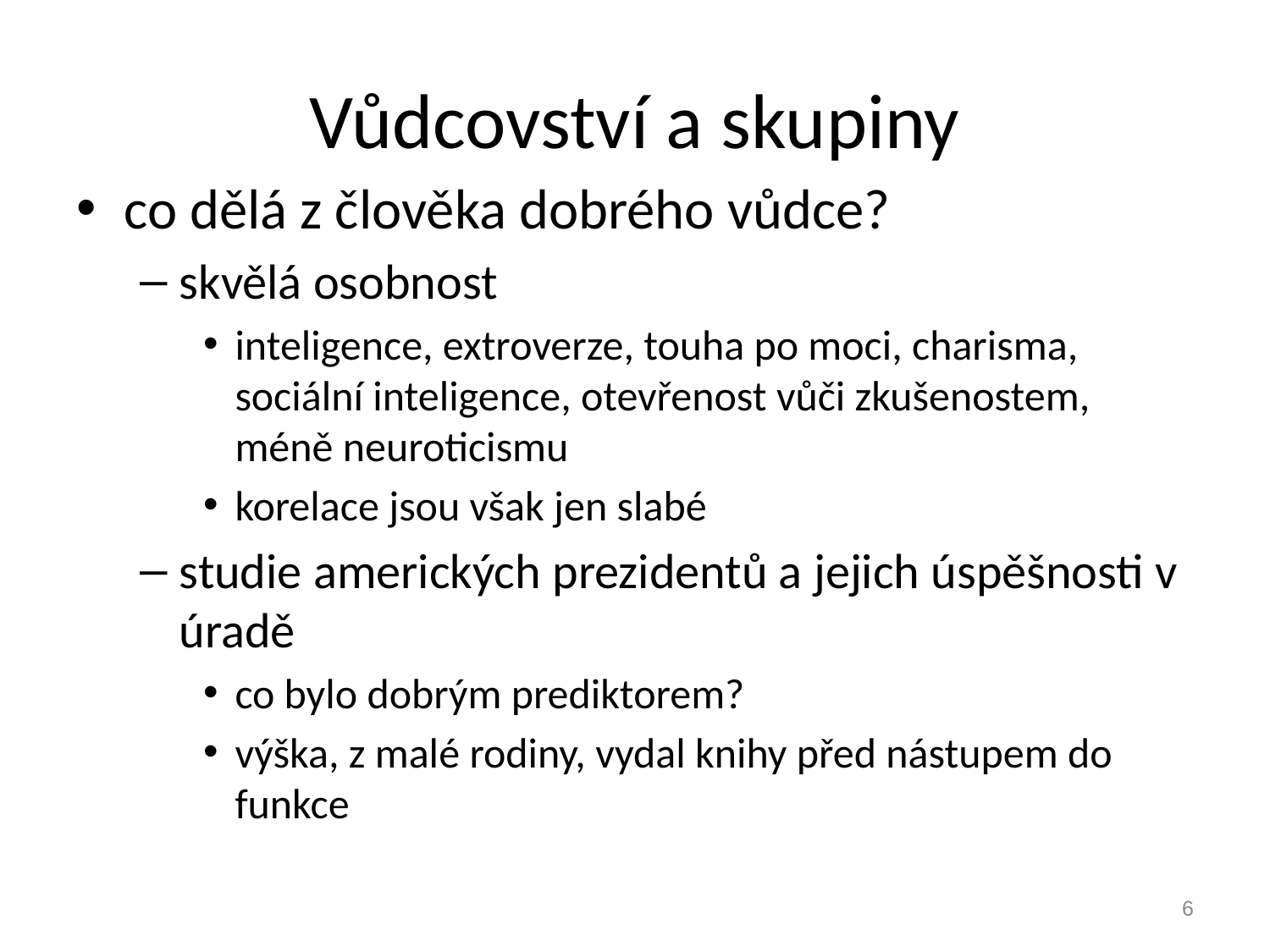

# Vůdcovství a skupiny
co dělá z člověka dobrého vůdce?
skvělá osobnost
inteligence, extroverze, touha po moci, charisma, sociální inteligence, otevřenost vůči zkušenostem, méně neuroticismu
korelace jsou však jen slabé
studie amerických prezidentů a jejich úspěšnosti v úradě
co bylo dobrým prediktorem?
výška, z malé rodiny, vydal knihy před nástupem do funkce
6